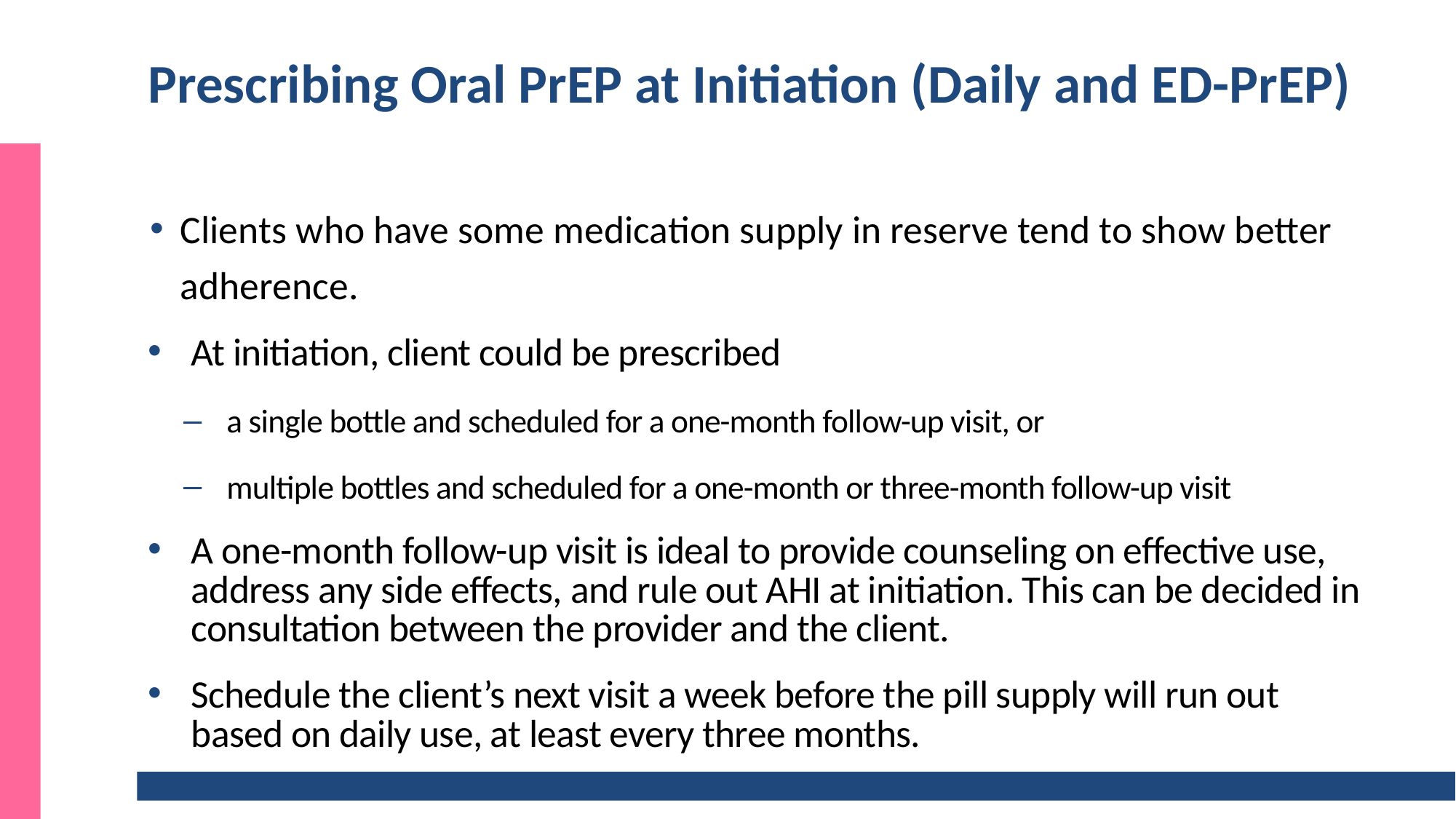

# Prescribing Oral PrEP at Initiation (Daily and ED-PrEP)
Clients who have some medication supply in reserve tend to show better adherence.
At initiation, client could be prescribed
a single bottle and scheduled for a one-month follow-up visit, or
multiple bottles and scheduled for a one-month or three-month follow-up visit
A one-month follow-up visit is ideal to provide counseling on effective use, address any side effects, and rule out AHI at initiation. This can be decided in consultation between the provider and the client.
Schedule the client’s next visit a week before the pill supply will run out based on daily use, at least every three months.